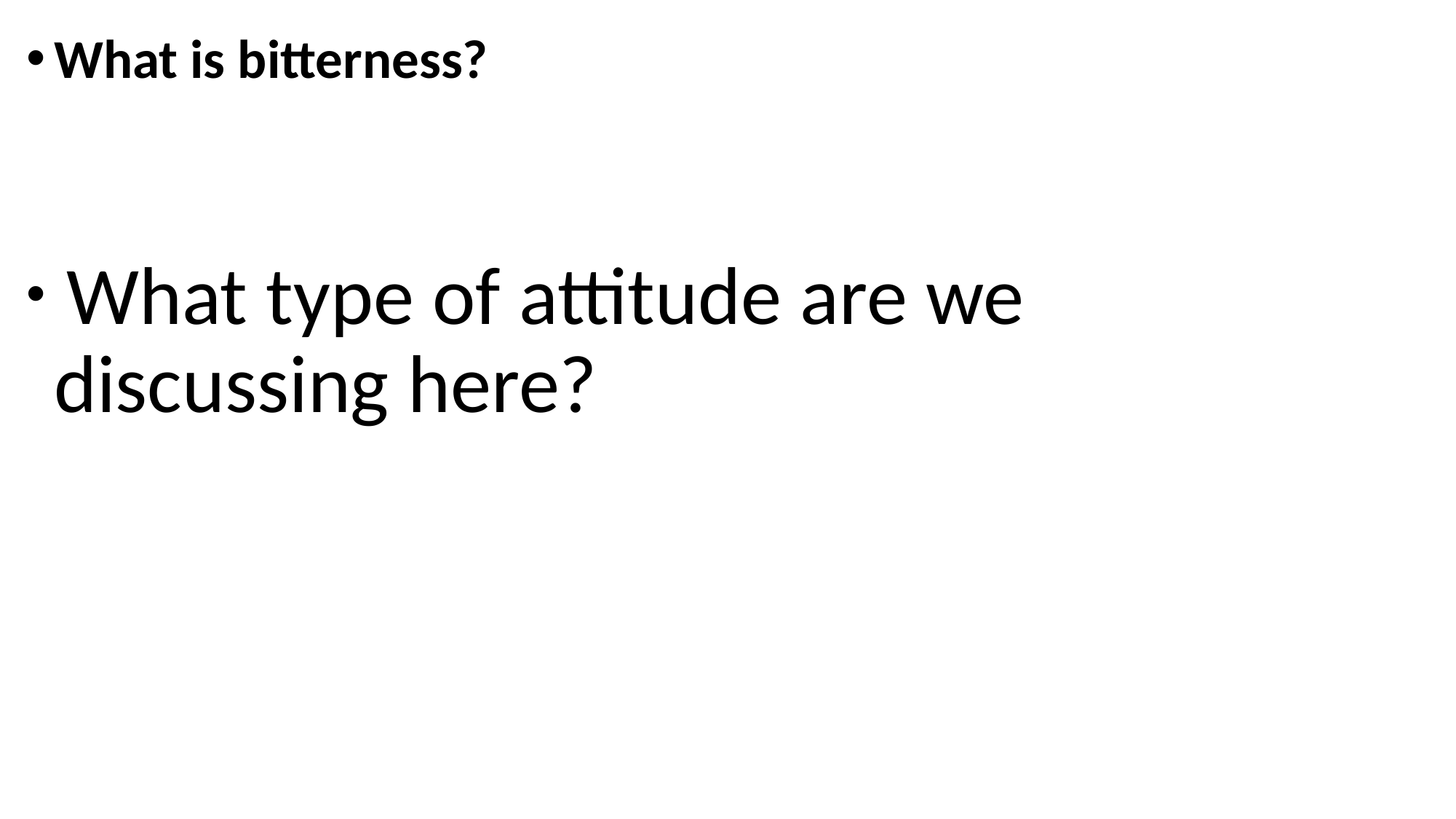

What is bitterness?

 What type of attitude are we discussing here?